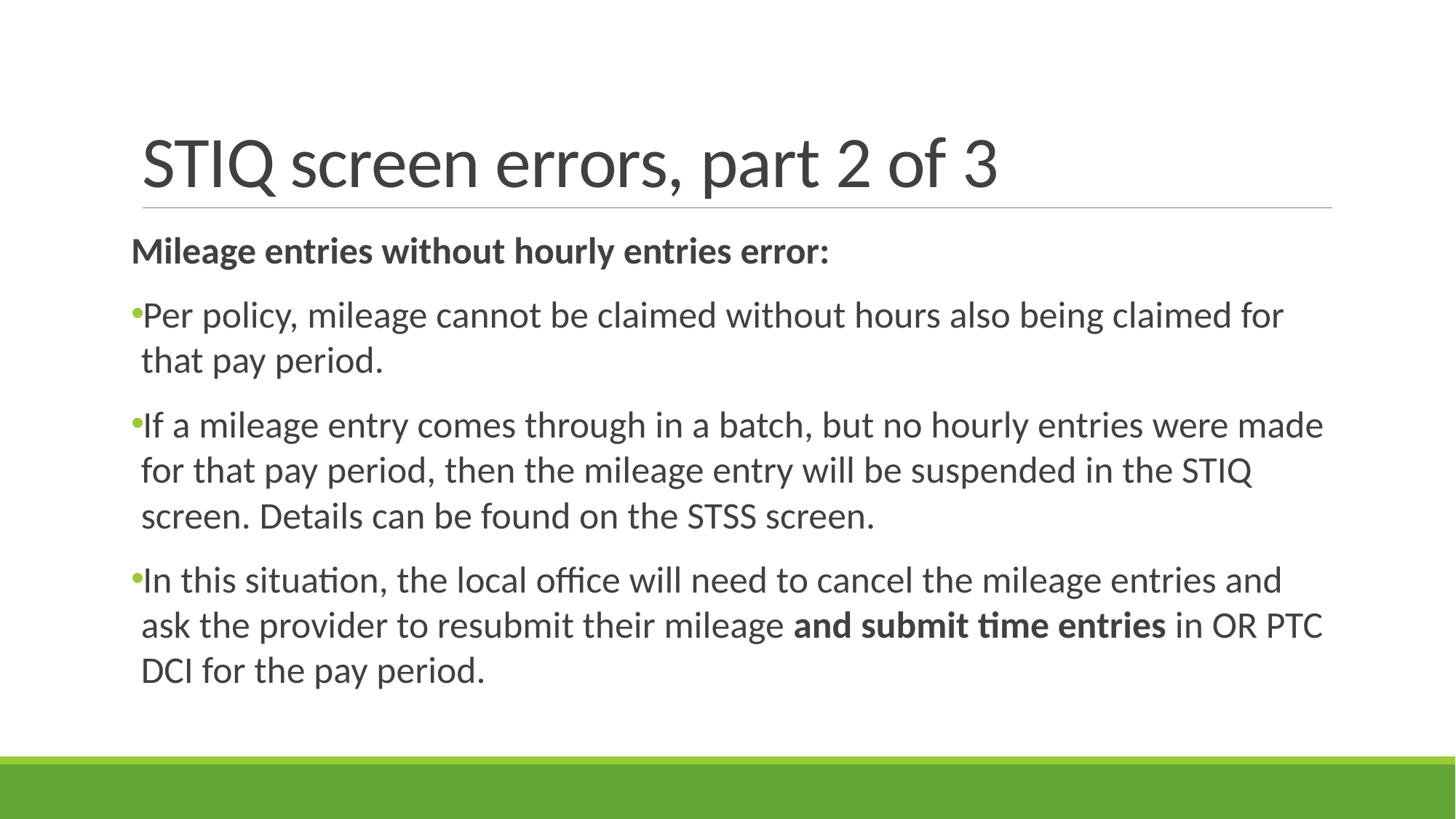

# STIQ screen errors, part 2 of 3
Mileage entries without hourly entries error:
Per policy, mileage cannot be claimed without hours also being claimed for that pay period.
If a mileage entry comes through in a batch, but no hourly entries were made for that pay period, then the mileage entry will be suspended in the STIQ screen. Details can be found on the STSS screen.
In this situation, the local office will need to cancel the mileage entries and ask the provider to resubmit their mileage and submit time entries in OR PTC DCI for the pay period.